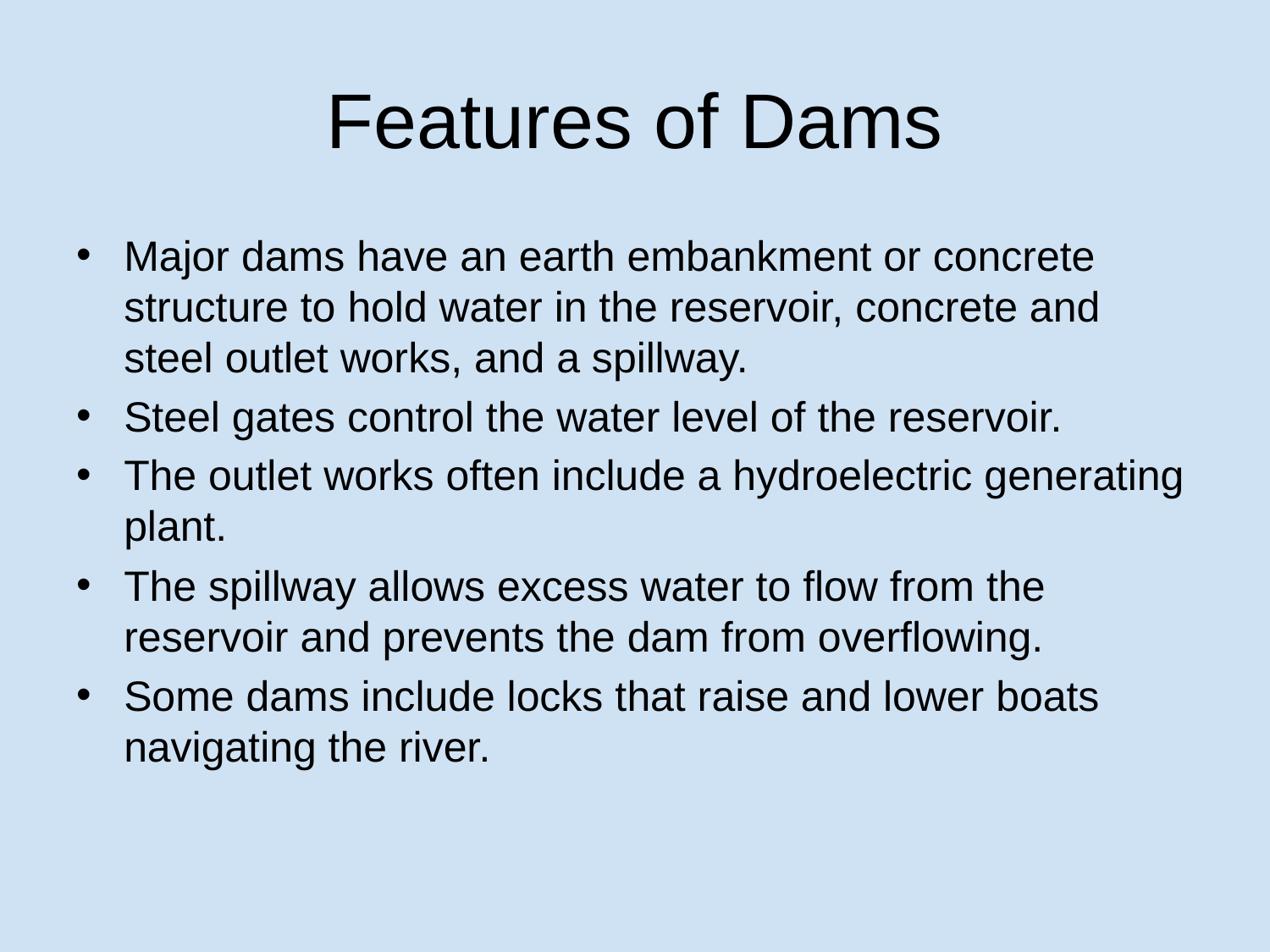

# Features of Dams
Major dams have an earth embankment or concrete structure to hold water in the reservoir, concrete and steel outlet works, and a spillway.
Steel gates control the water level of the reservoir.
The outlet works often include a hydroelectric generating plant.
The spillway allows excess water to flow from the reservoir and prevents the dam from overflowing.
Some dams include locks that raise and lower boats navigating the river.